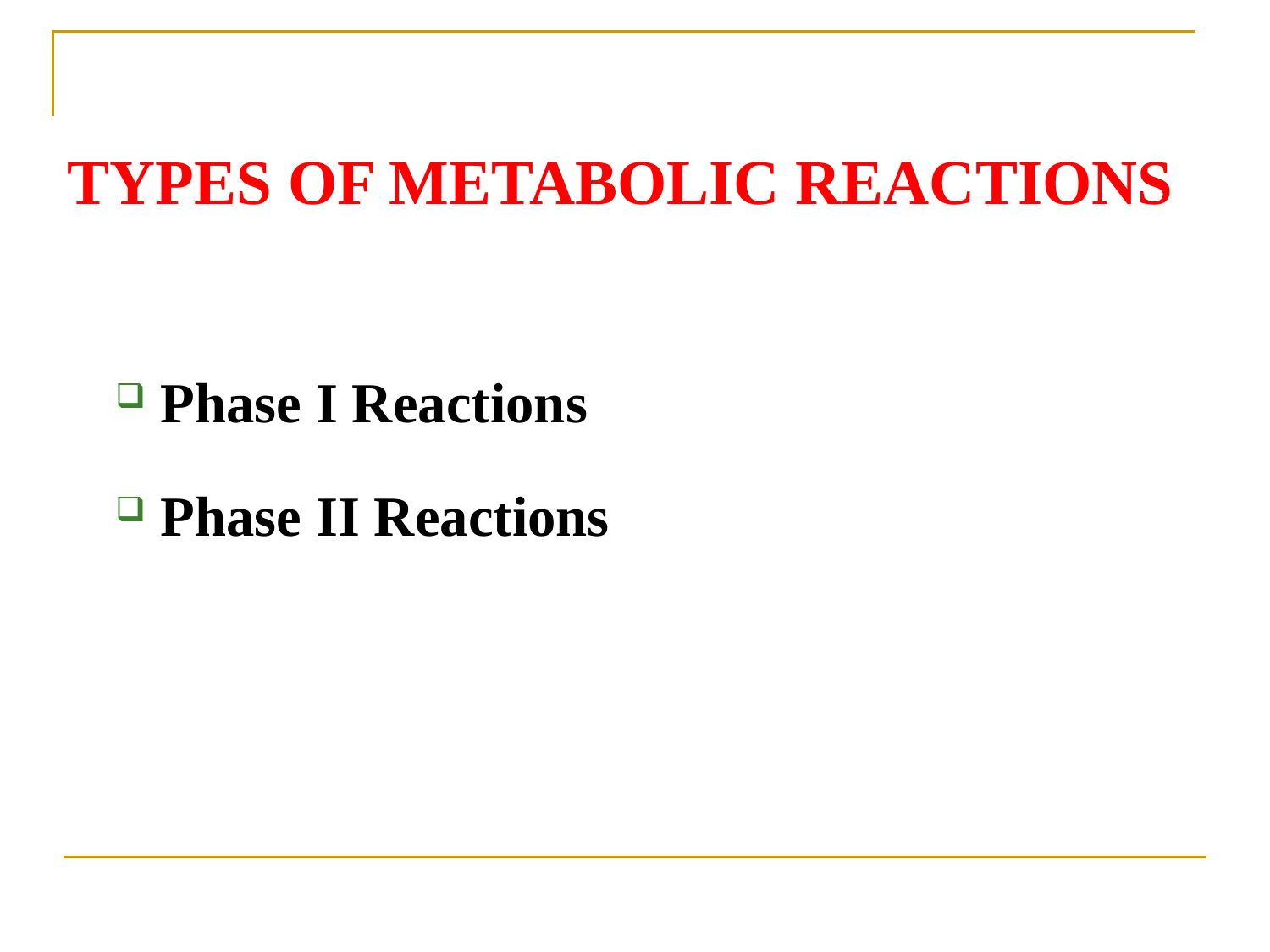

TYPES OF METABOLIC REACTIONS

Phase I Reactions
Phase II Reactions